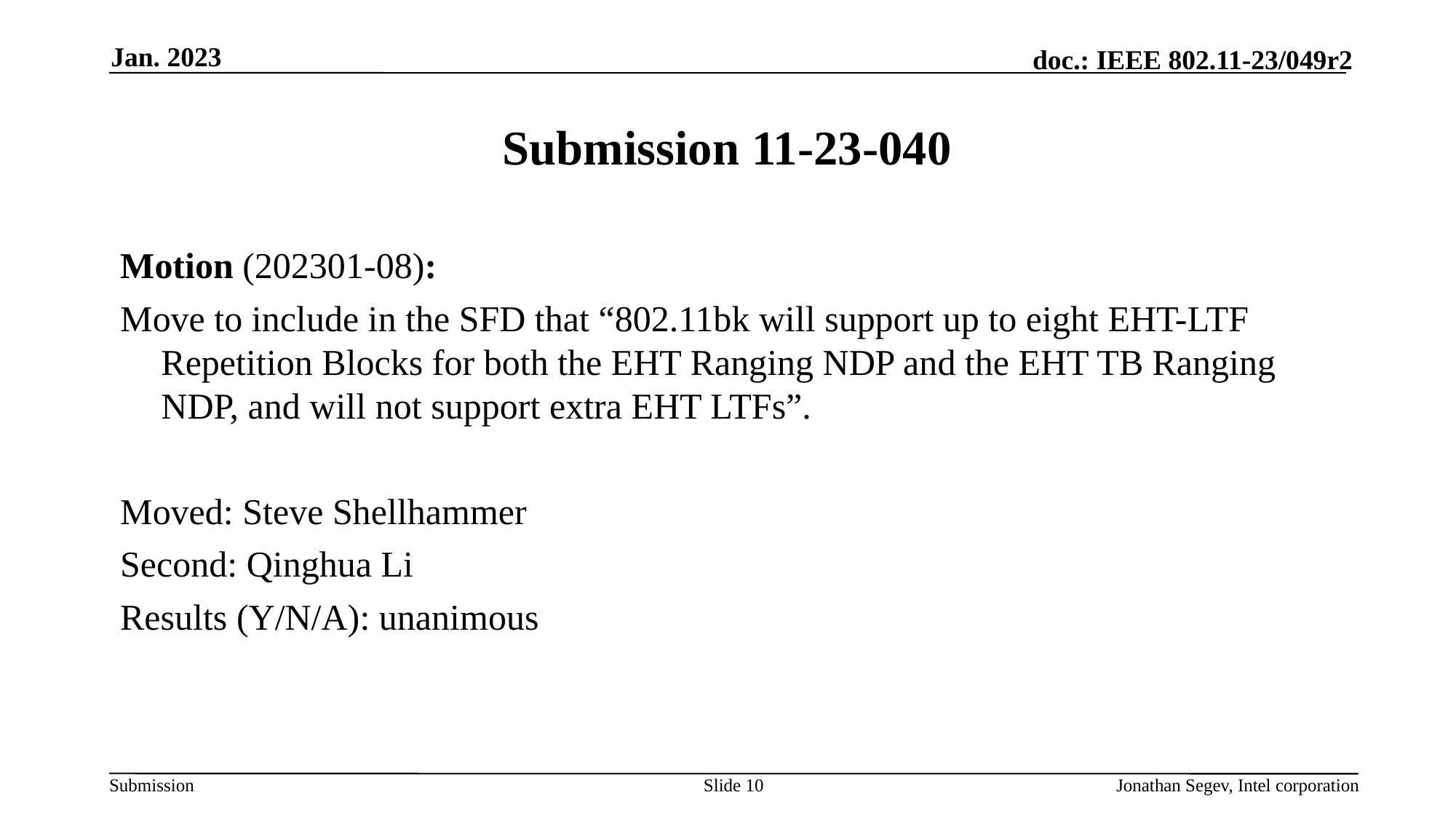

Jan. 2023
# Submission 11-23-040
Motion (202301-08):
Move to include in the SFD that “802.11bk will support up to eight EHT-LTF Repetition Blocks for both the EHT Ranging NDP and the EHT TB Ranging NDP, and will not support extra EHT LTFs”.

Moved: Steve Shellhammer
Second: Qinghua Li
Results (Y/N/A): unanimous
Slide 10
Jonathan Segev, Intel corporation